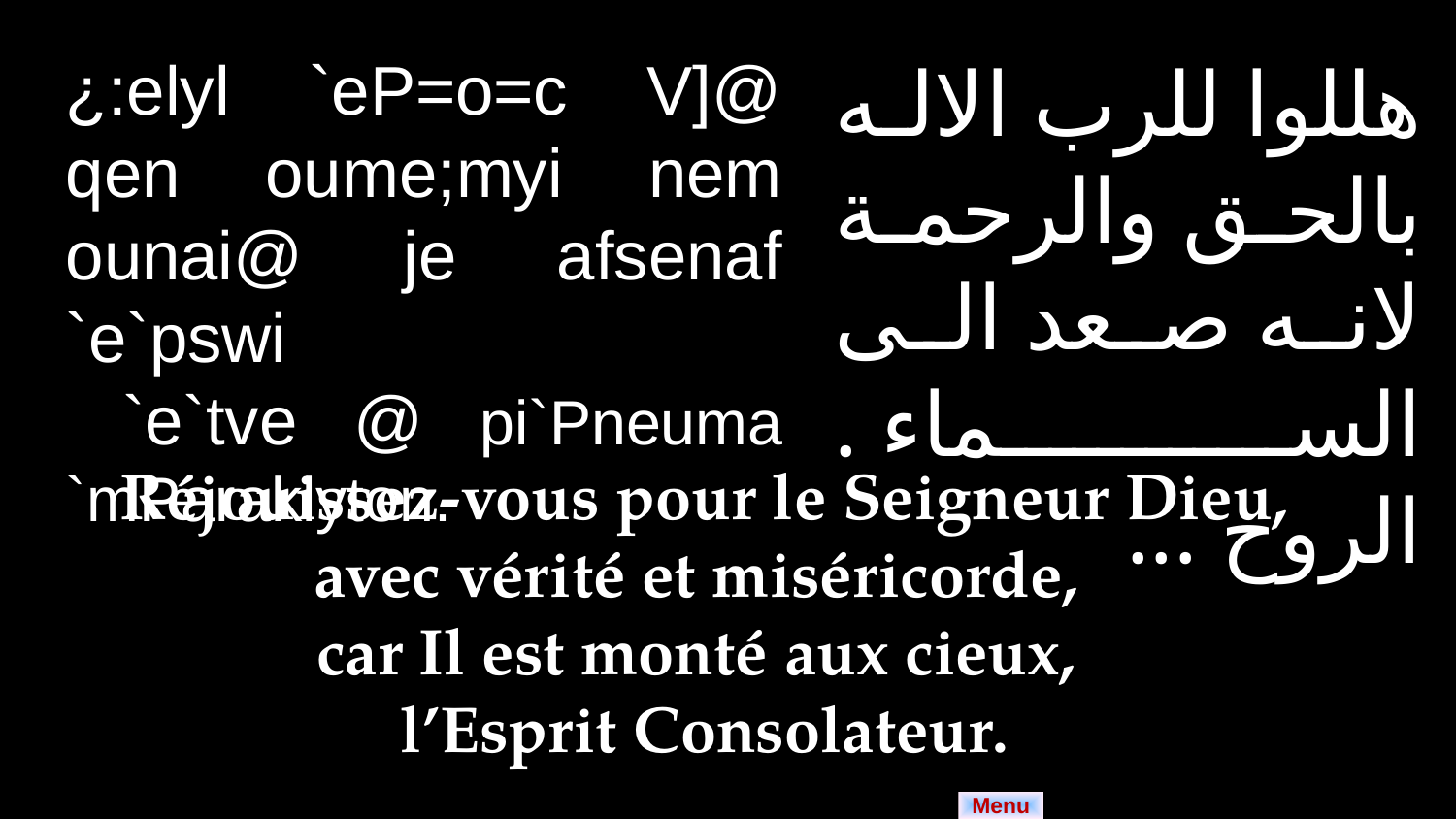

¿:elyl `eP=o=c V]@ qen oume;myi nem ounai@ je afsenaf `e`pswi
 `e`tve @ pi`Pneuma `mParaklyton.
هللوا للرب الاله بالحق والرحمة لانه صعد الى السماء . الروح ...
Réjouissez-vous pour le Seigneur Dieu, avec vérité et miséricorde,
car Il est monté aux cieux,
l’Esprit Consolateur.